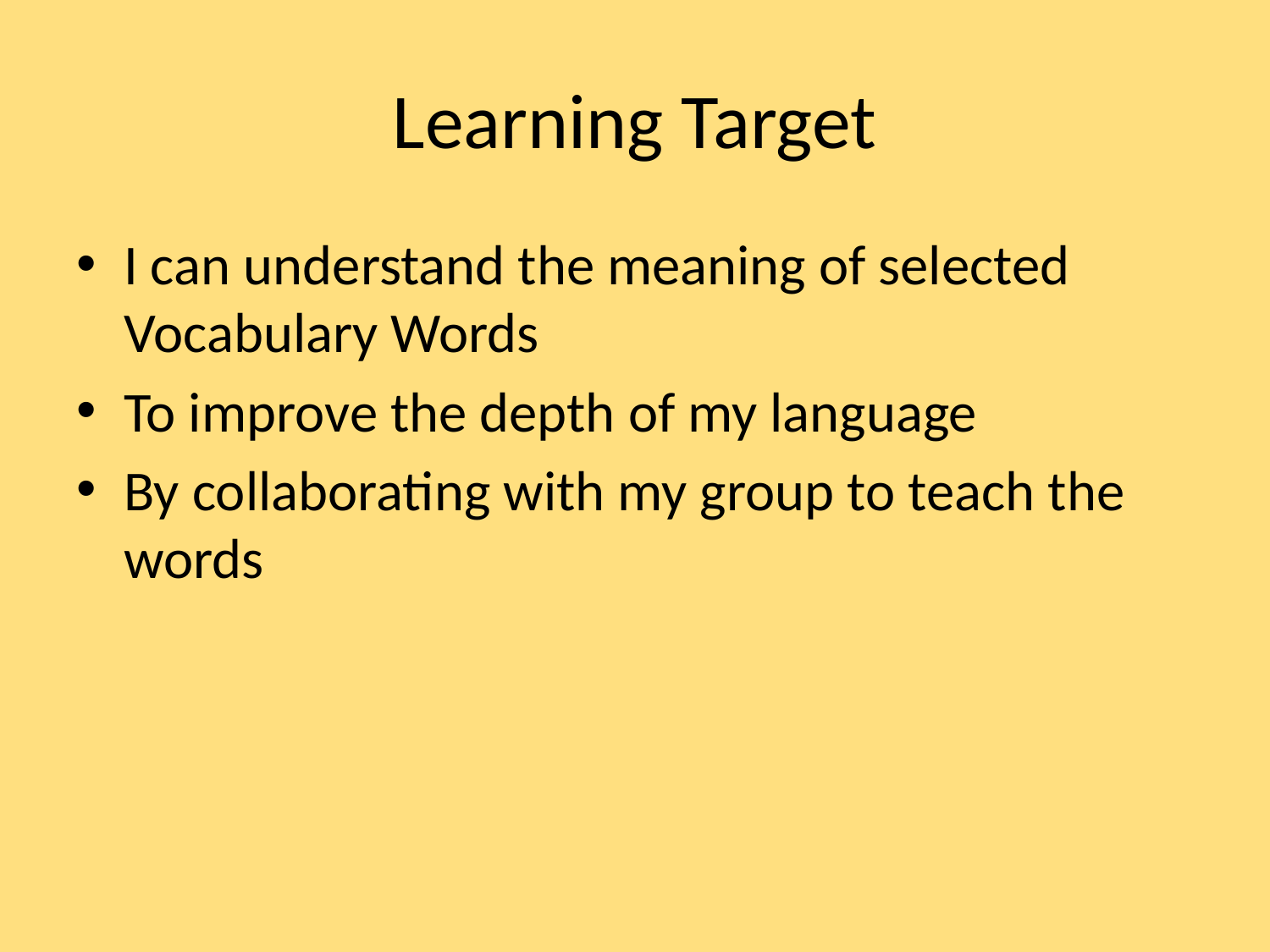

# Learning Target
I can understand the meaning of selected Vocabulary Words
To improve the depth of my language
By collaborating with my group to teach the words